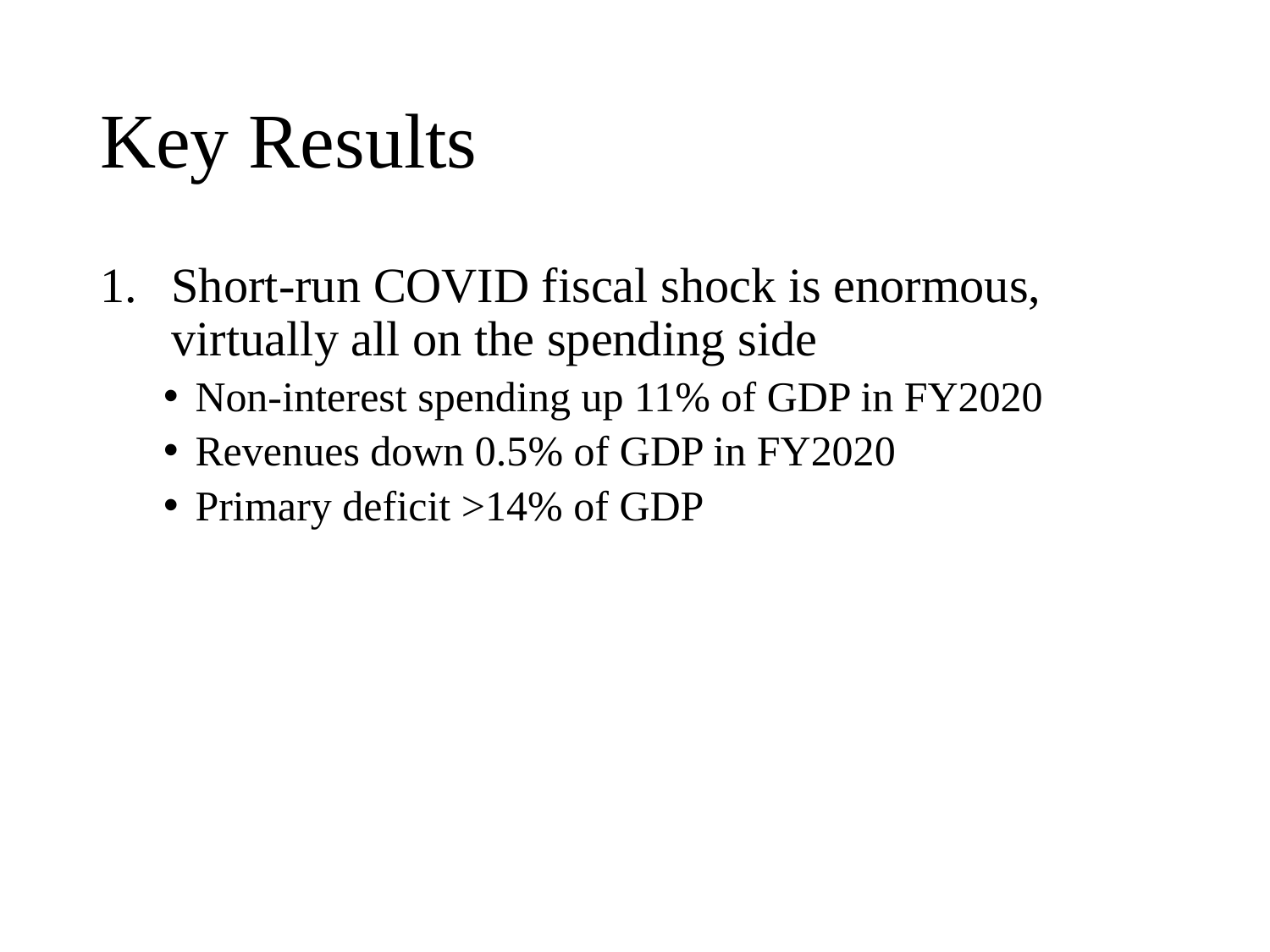

# Key Results
Short-run COVID fiscal shock is enormous, virtually all on the spending side
Non-interest spending up 11% of GDP in FY2020
Revenues down 0.5% of GDP in FY2020
Primary deficit >14% of GDP